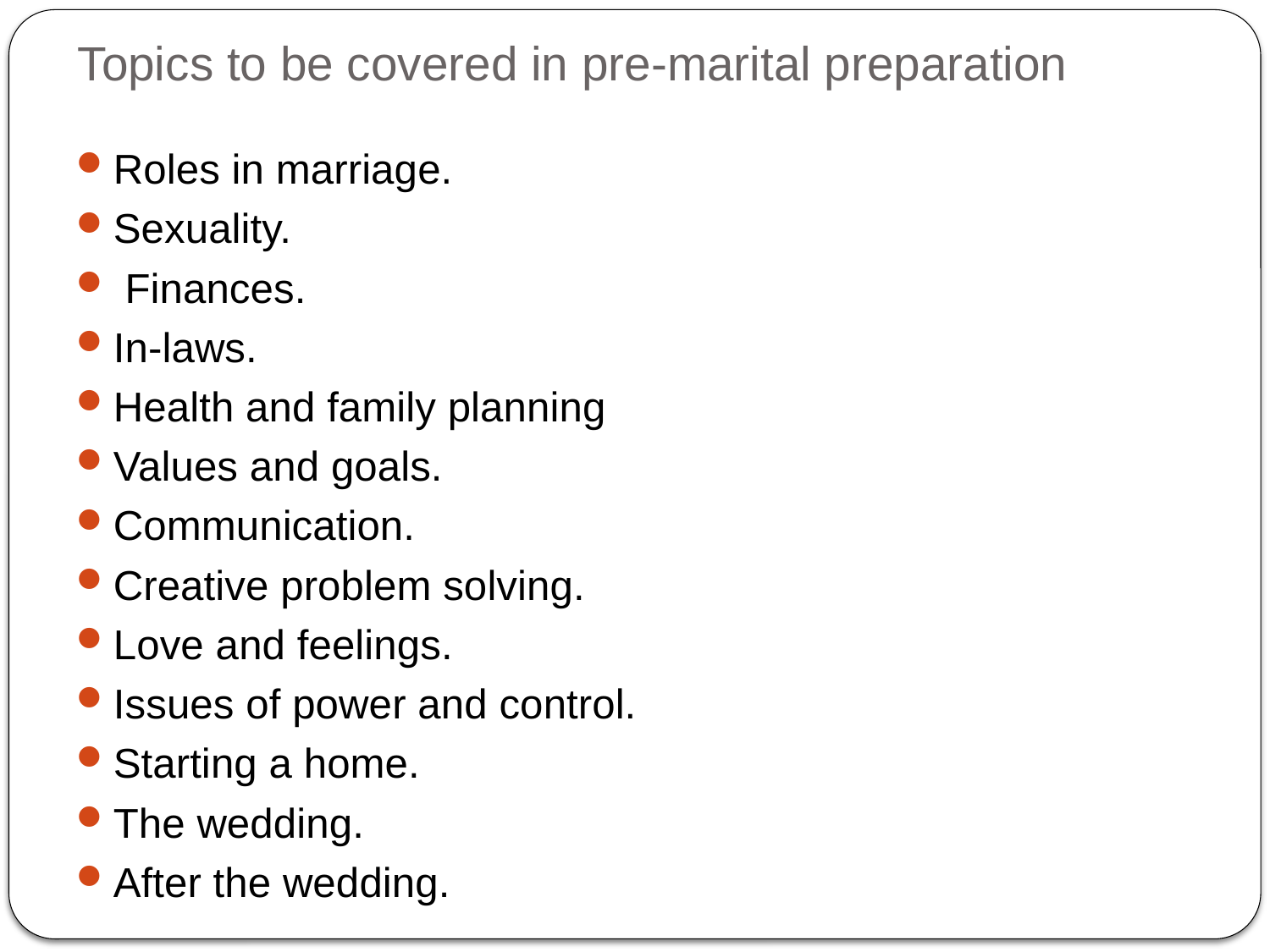

# Topics to be covered in pre-marital preparation
Roles in marriage.
Sexuality.
 Finances.
In-laws.
Health and family planning
Values and goals.
Communication.
Creative problem solving.
Love and feelings.
Issues of power and control.
Starting a home.
The wedding.
After the wedding.